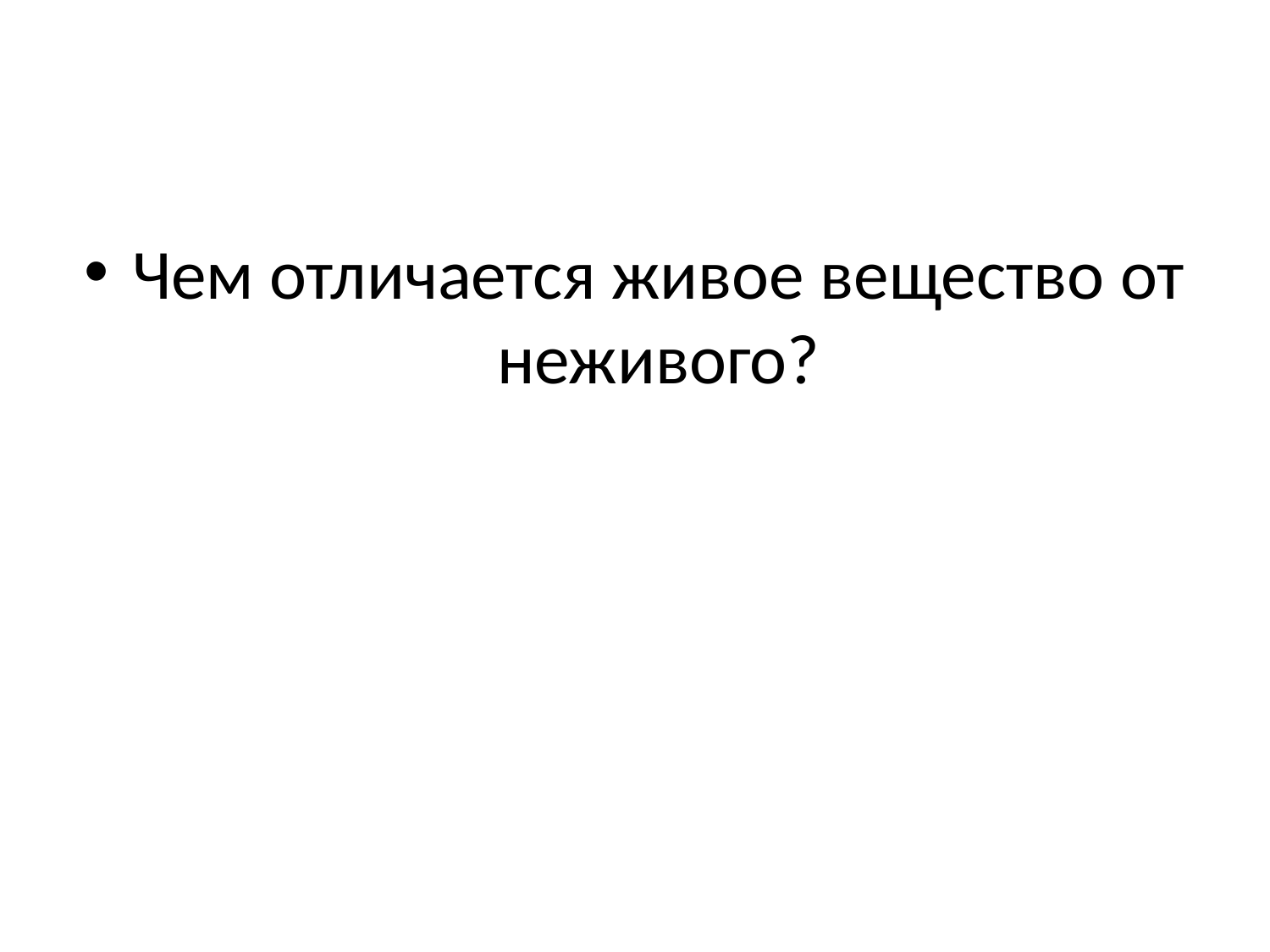

#
Чем отличается живое вещество от неживого?